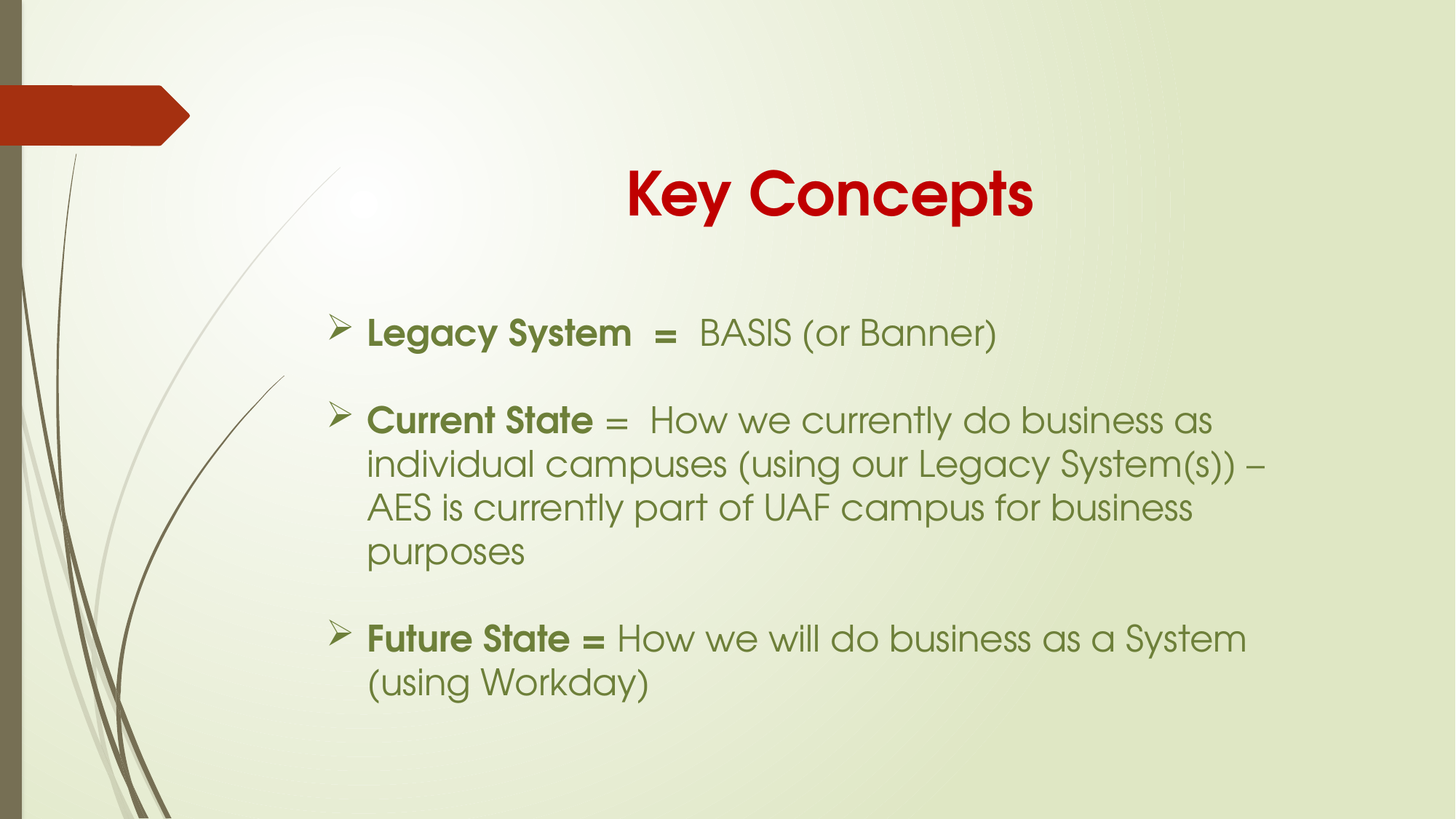

Key Concepts

Legacy System  =  BASIS (or Banner)

Current State =  How we currently do business as individual campuses (using our Legacy System(s)) – AES is currently part of UAF campus for business purposes

Future State = How we will do business as a System (using Workday)